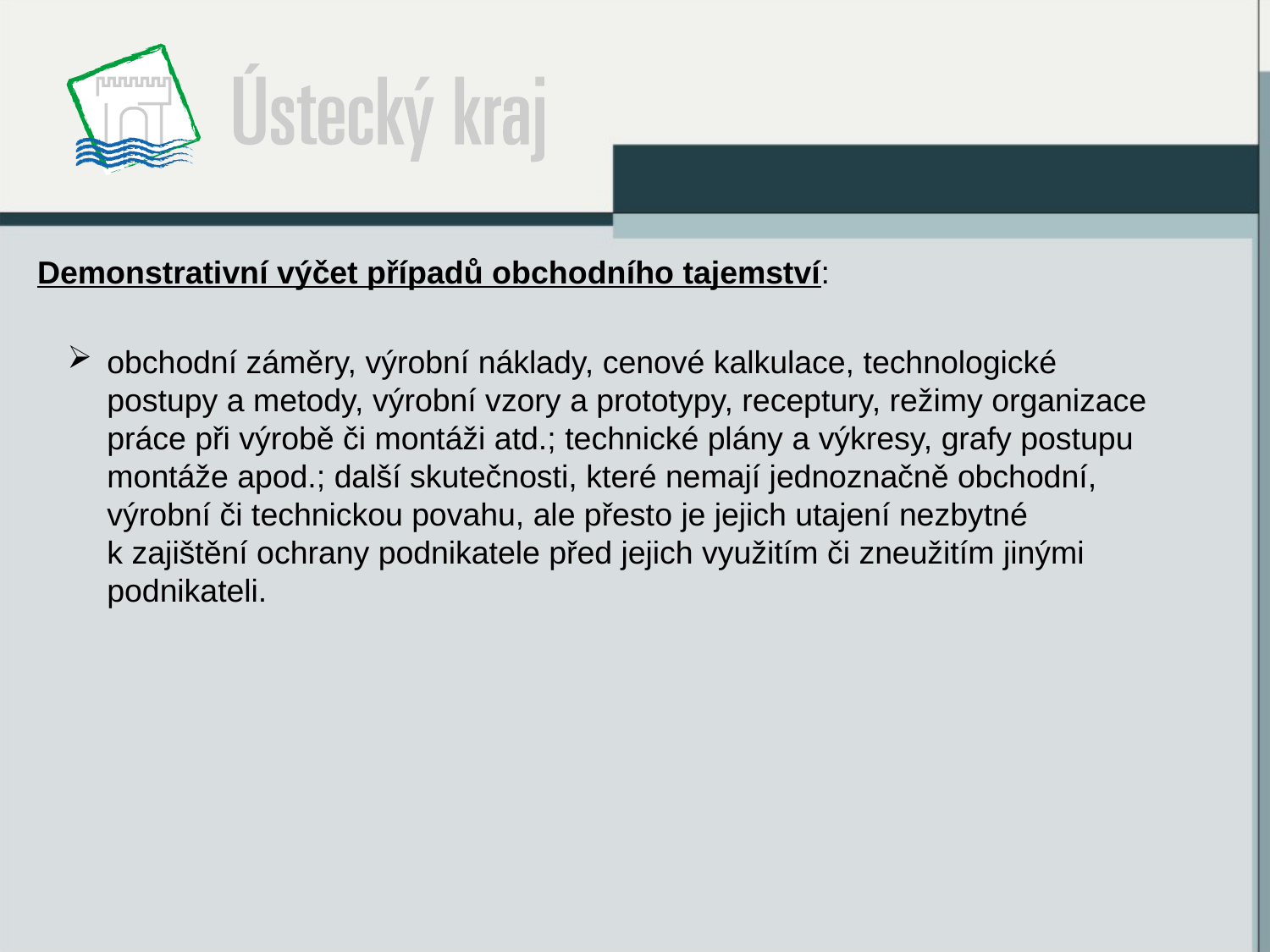

Demonstrativní výčet případů obchodního tajemství:
obchodní záměry, výrobní náklady, cenové kalkulace, technologické postupy a metody, výrobní vzory a prototypy, receptury, režimy organizace práce při výrobě či montáži atd.; technické plány a výkresy, grafy postupu montáže apod.; další skutečnosti, které nemají jednoznačně obchodní, výrobní či technickou povahu, ale přesto je jejich utajení nezbytné k zajištění ochrany podnikatele před jejich využitím či zneužitím jinými podnikateli.